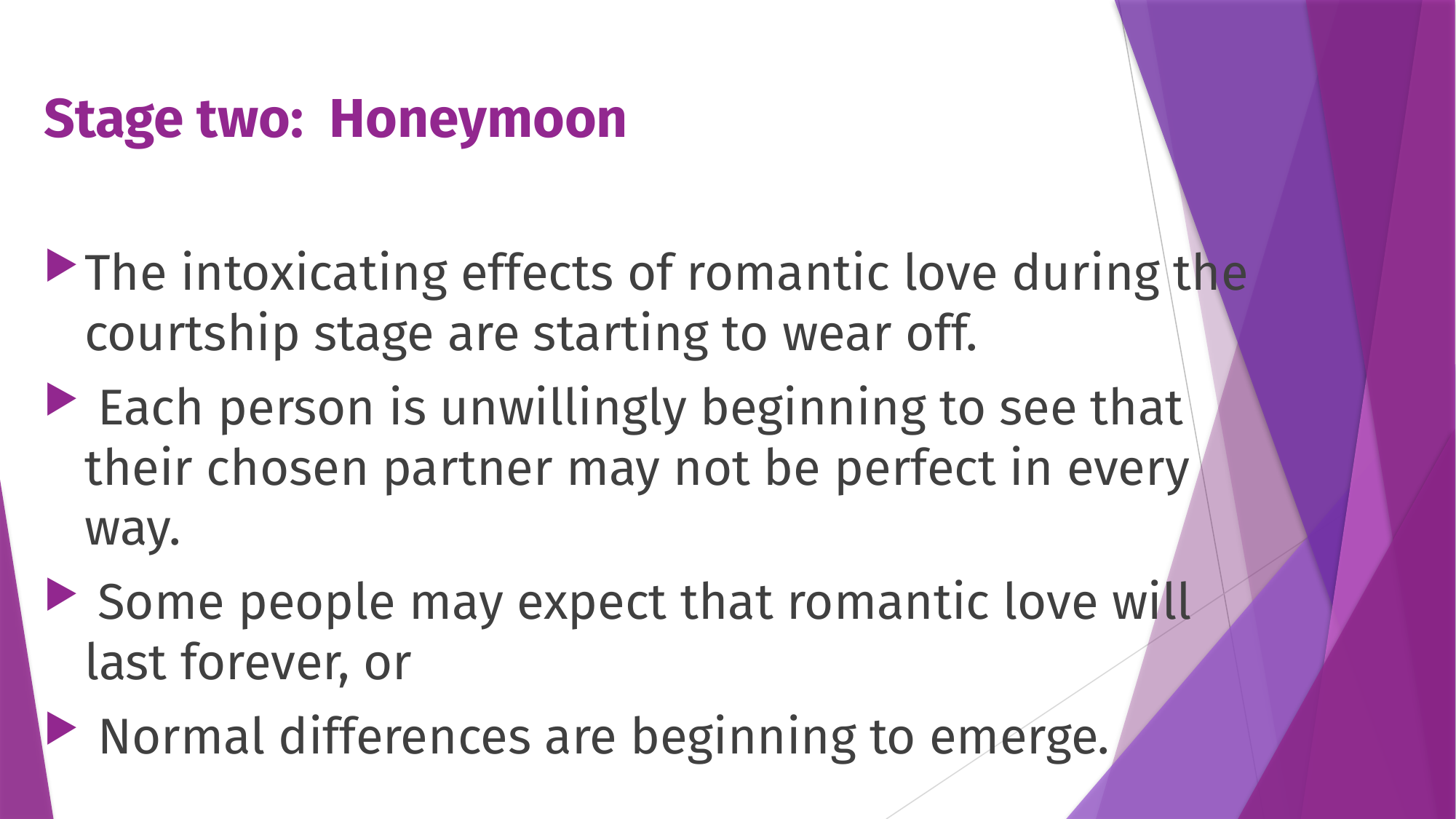

# Stage two:  Honeymoon
The intoxicating effects of romantic love during the courtship stage are starting to wear off.
 Each person is unwillingly beginning to see that  	their chosen partner may not be perfect in every 	way.
 Some people may expect that romantic love will 	last forever, or
 Normal differences are beginning to emerge.